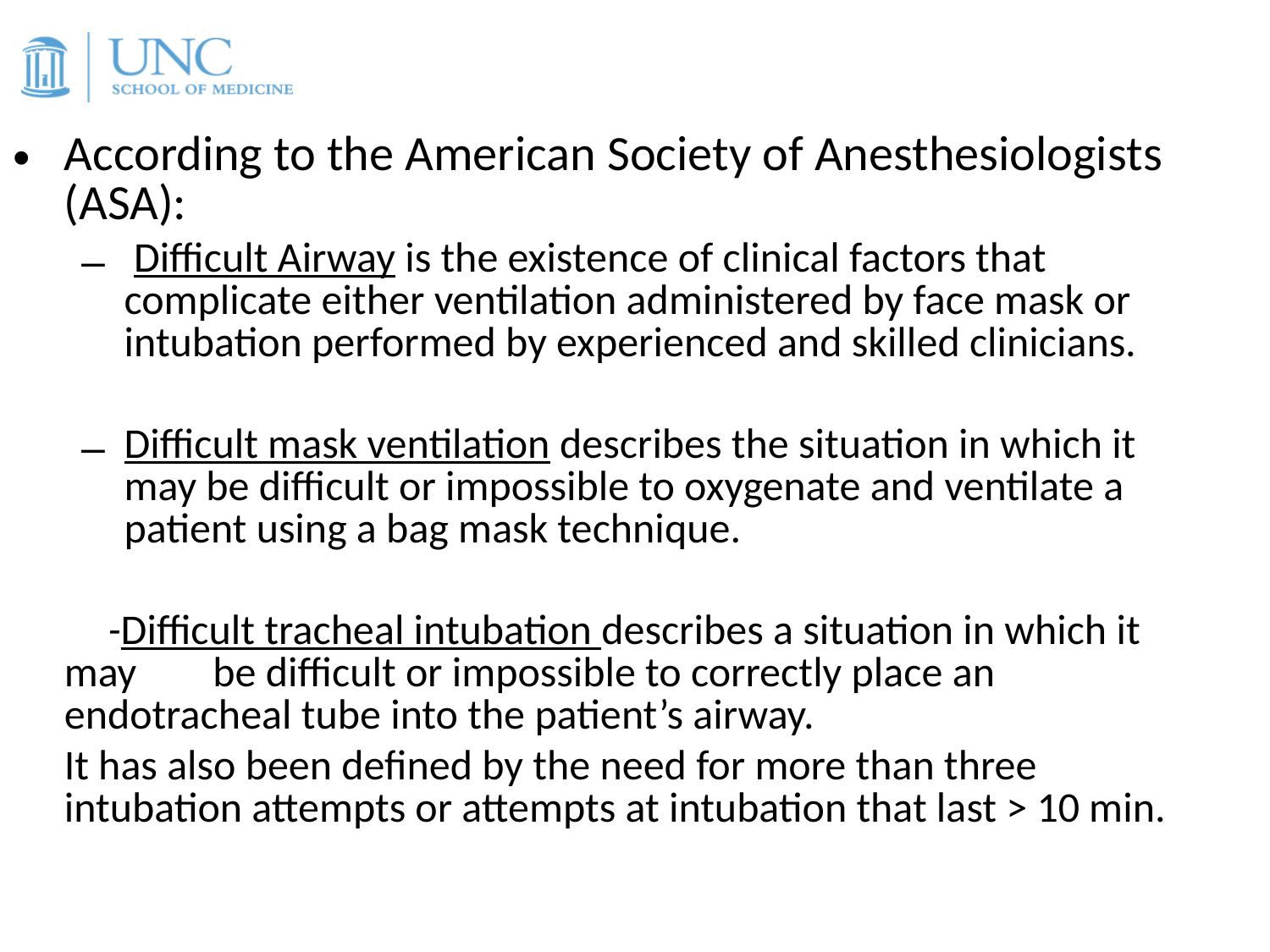

According to the American Society of Anesthesiologists (ASA):
 Difficult Airway is the existence of clinical factors that complicate either ventilation administered by face mask or intubation performed by experienced and skilled clinicians.

Difficult mask ventilation describes the situation in which it may be difficult or impossible to oxygenate and ventilate a patient using a bag mask technique.

          -Difficult tracheal intubation describes a situation in which it may        be difficult or impossible to correctly place an endotracheal tube into the patient’s airway.
	It has also been defined by the need for more than three intubation attempts or attempts at intubation that last > 10 min.